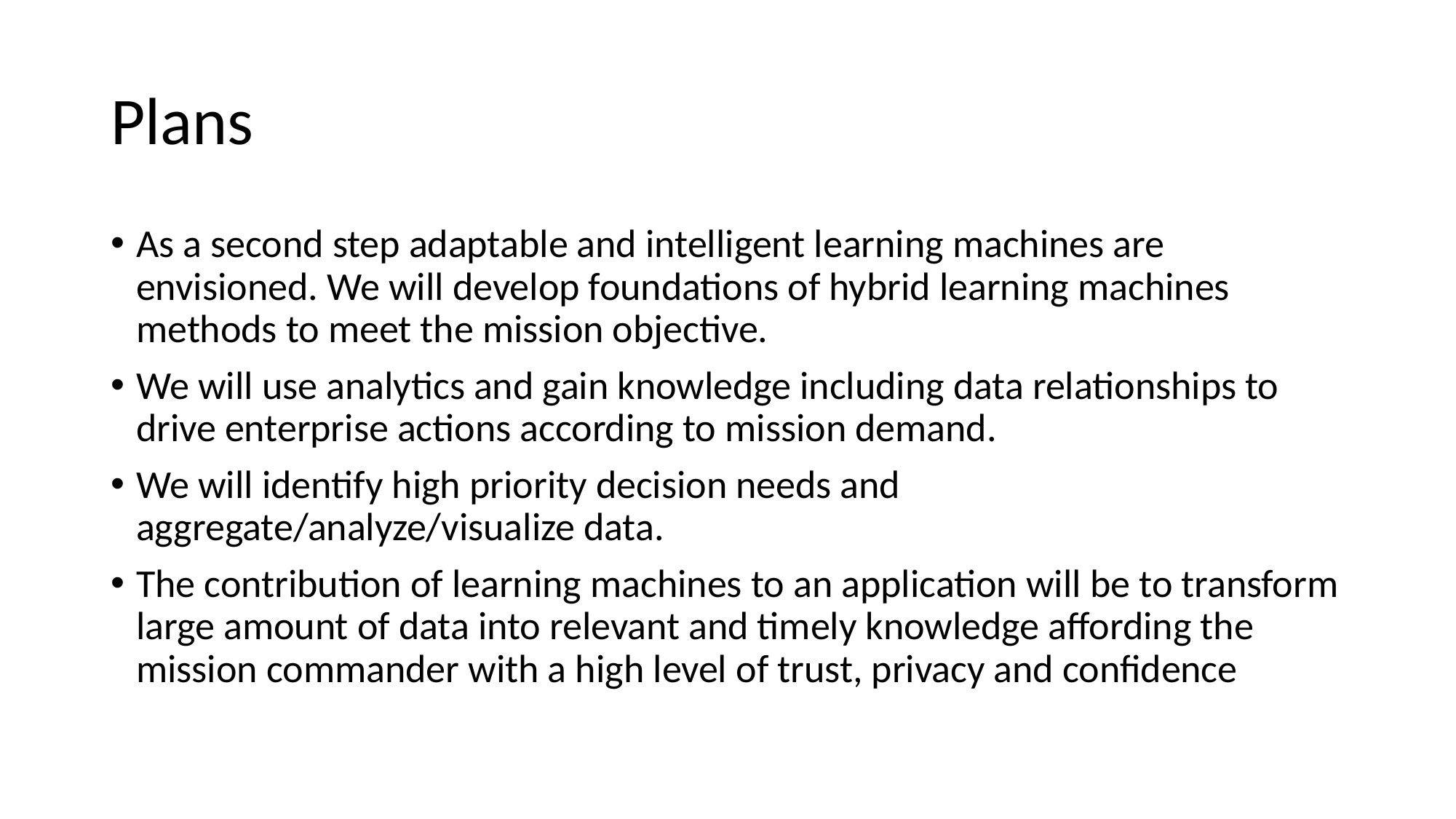

# Plans
As a second step adaptable and intelligent learning machines are envisioned. We will develop foundations of hybrid learning machines methods to meet the mission objective.
We will use analytics and gain knowledge including data relationships to drive enterprise actions according to mission demand.
We will identify high priority decision needs and aggregate/analyze/visualize data.
The contribution of learning machines to an application will be to transform large amount of data into relevant and timely knowledge affording the mission commander with a high level of trust, privacy and confidence